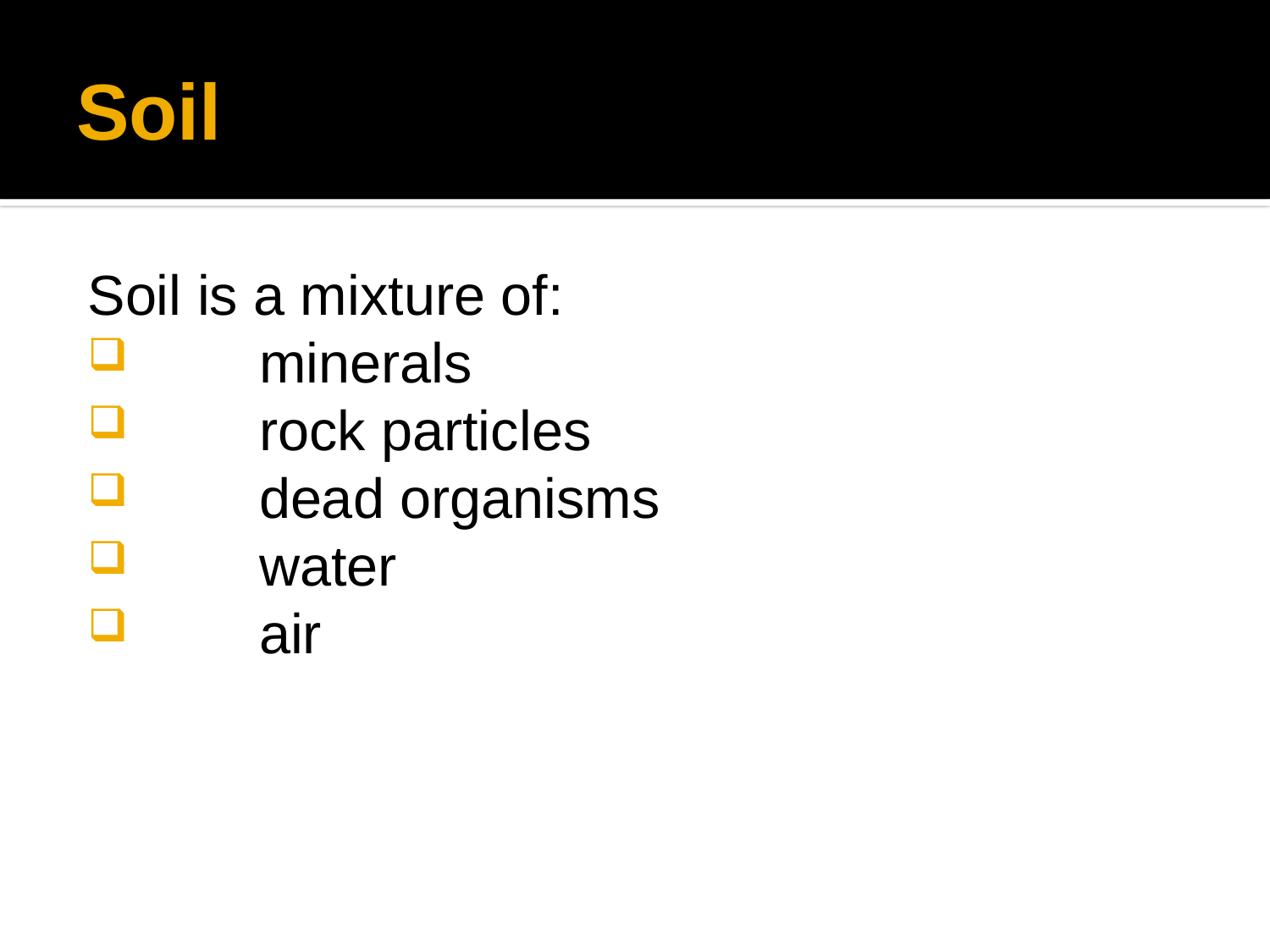

# Soil
Soil is a mixture of:
	minerals
	rock particles
	dead organisms
	water
	air